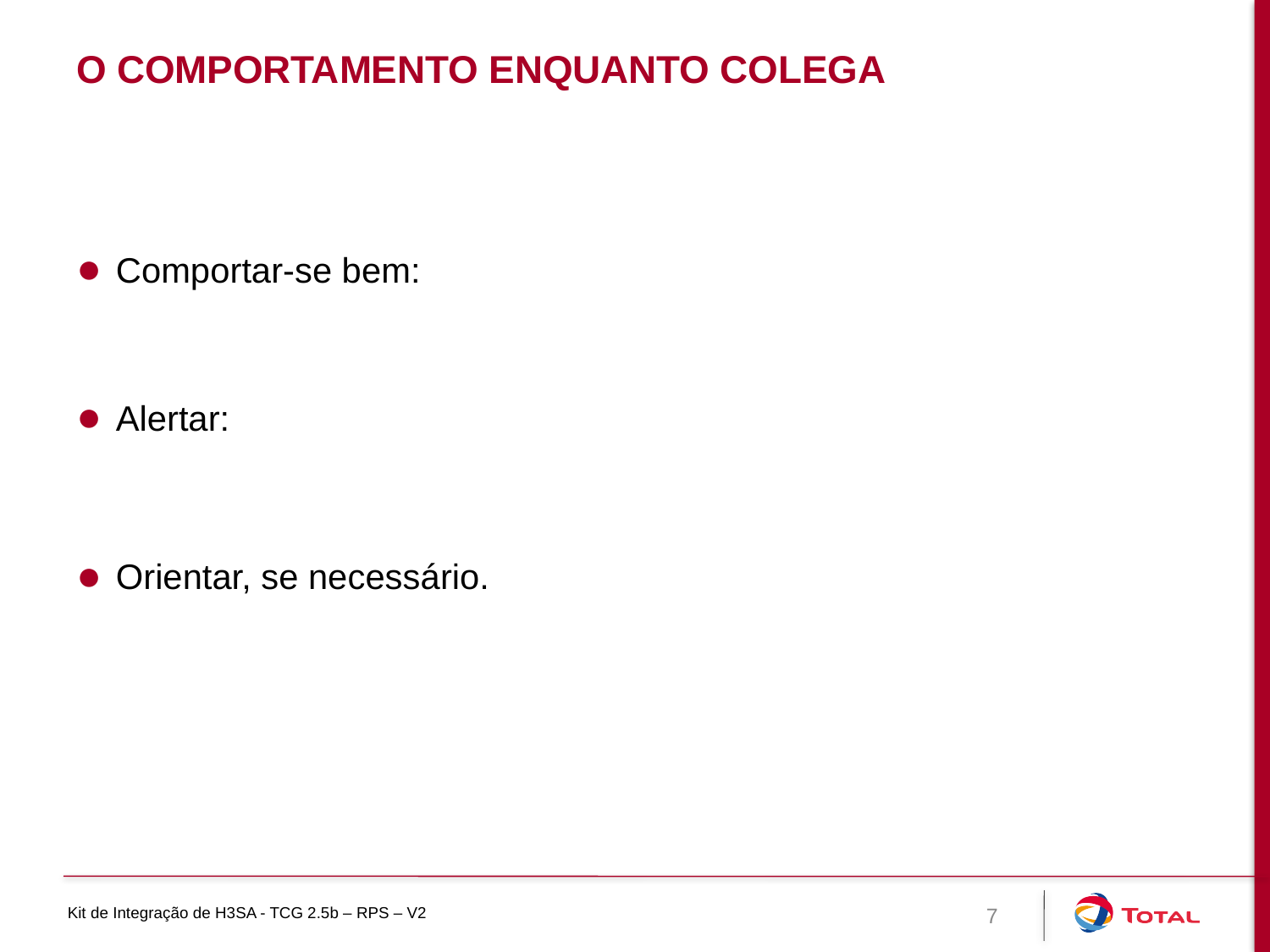

# O comportamento enquanto colega
Comportar-se bem:

Alertar:

Orientar, se necessário.
7
Kit de Integração de H3SA - TCG 2.5b – RPS – V2